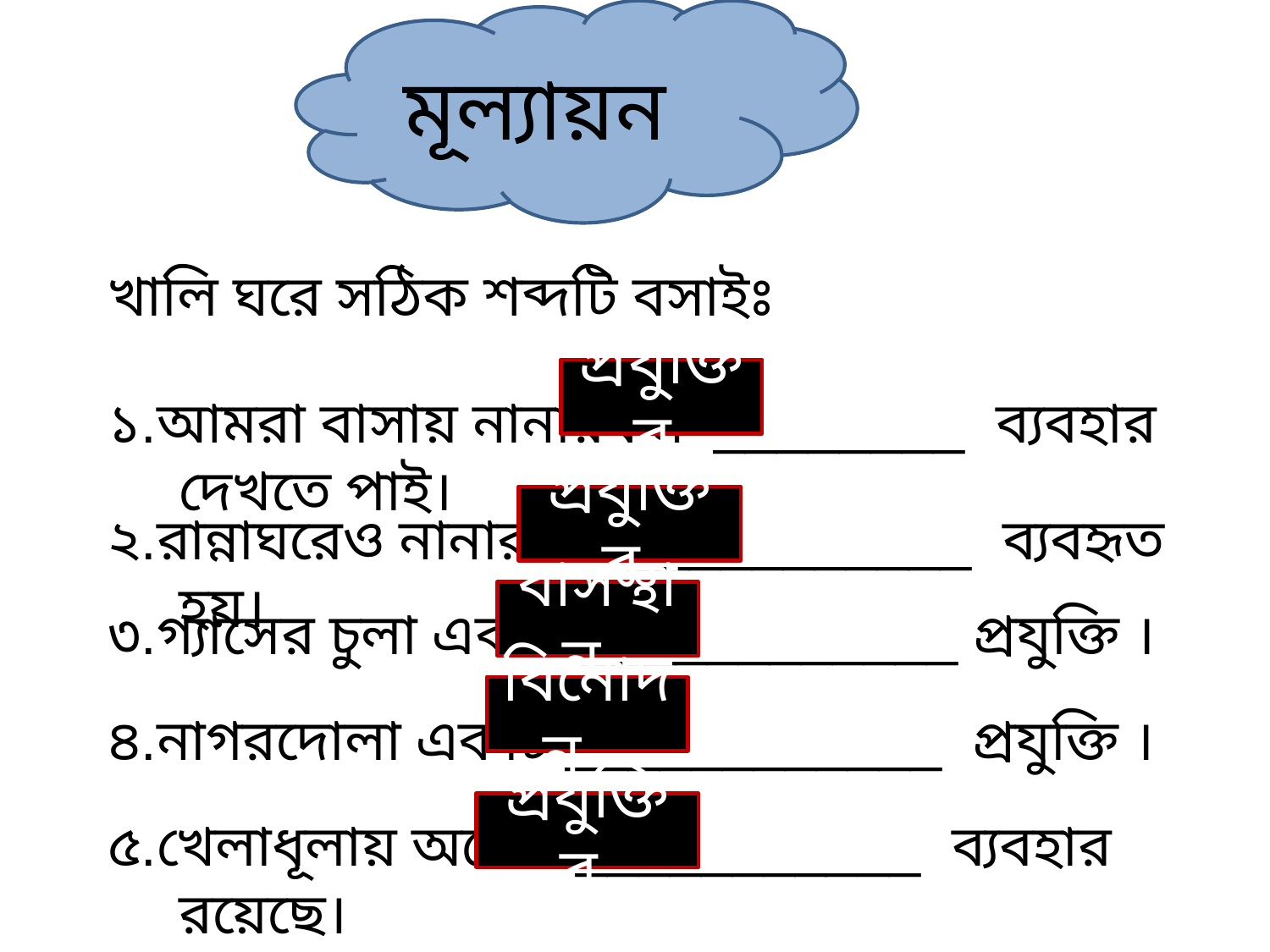

মূল্যায়ন
খালি ঘরে সঠিক শব্দটি বসাইঃ
প্রযুক্তির
১.আমরা বাসায় নানারকম  ________  ব্যবহার দেখতে পাই।
প্রযুক্তির
২.রান্নাঘরেও নানারকম ___________  ব্যবহৃত হয়।
বাসস্থান
৩.গ্যাসের চুলা একটি ____________ প্রযুক্তি ।
বিনোদন
৪.নাগরদোলা একটি ____________  প্রযুক্তি ।
প্রযুক্তির
৫.খেলাধূলায় অনেক ___________  ব্যবহার রয়েছে।